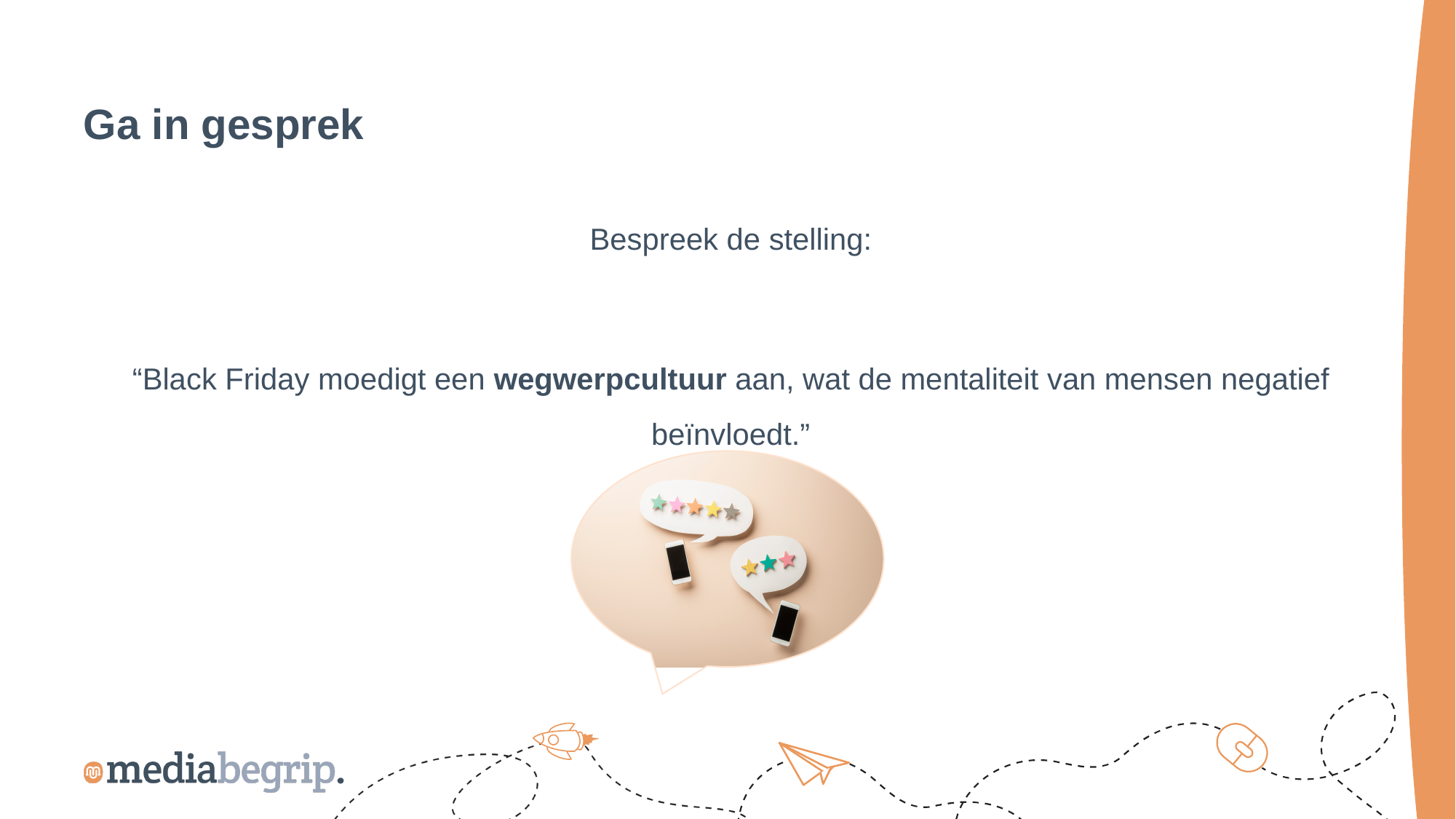

Ga in gesprek
Bespreek de stelling:

“Black Friday moedigt een wegwerpcultuur aan, wat de mentaliteit van mensen negatief beïnvloedt.”